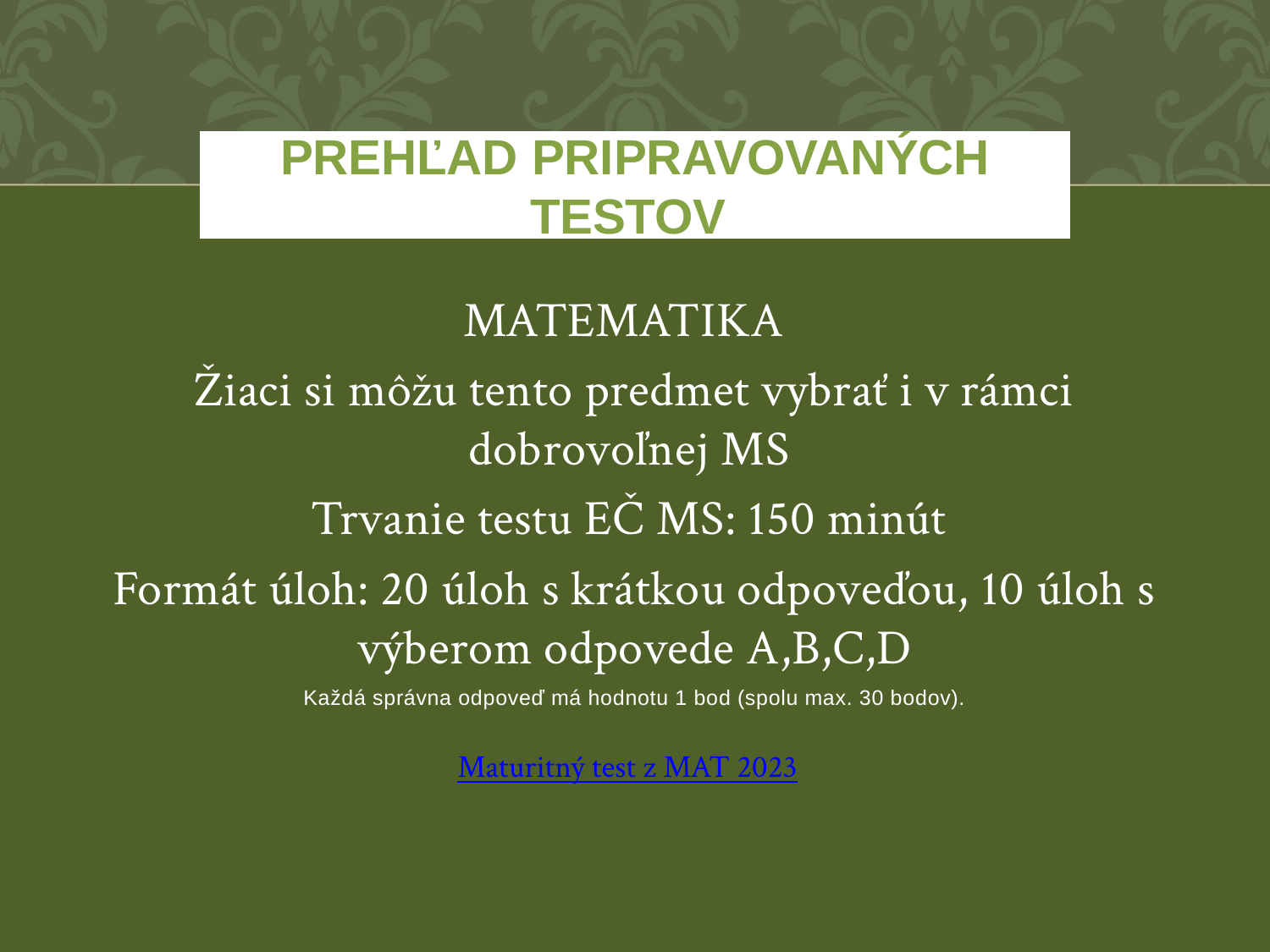

# PREHĽAD PRIPRAVOVANÝCH TESTOV
MATEMATIKA
Žiaci si môžu tento predmet vybrať i v rámci dobrovoľnej MS
Trvanie testu EČ MS: 150 minút
Formát úloh: 20 úloh s krátkou odpoveďou, 10 úloh s výberom odpovede A,B,C,D
Každá správna odpoveď má hodnotu 1 bod (spolu max. 30 bodov).

Maturitný test z MAT 2023